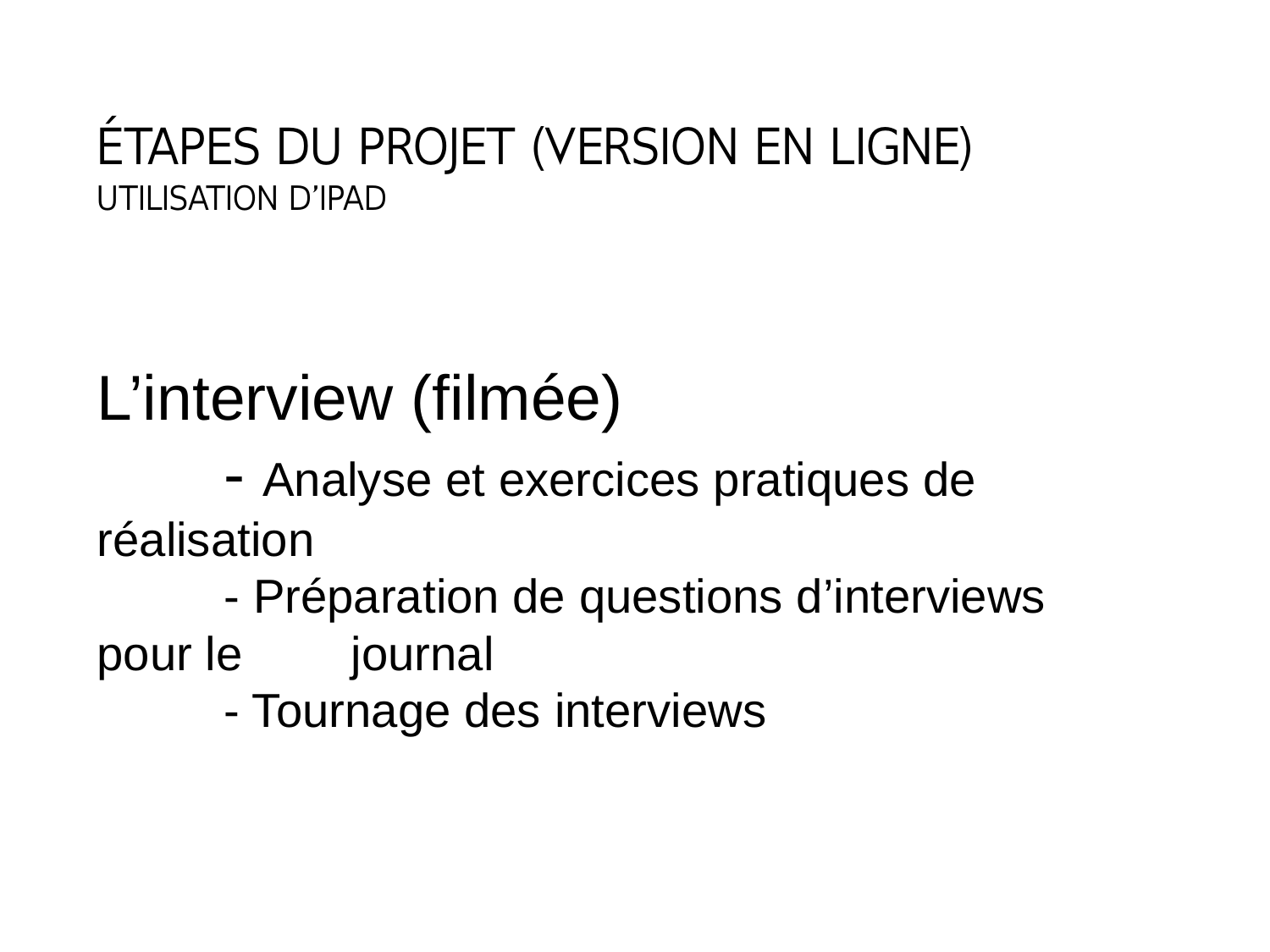

ÉTAPES DU PROJET (VERSION EN LIGNE)
UTILISATION D’IPAD

L’interview (filmée)
	- Analyse et exercices pratiques de réalisation
	- Préparation de questions d’interviews pour le 	journal
	- Tournage des interviews